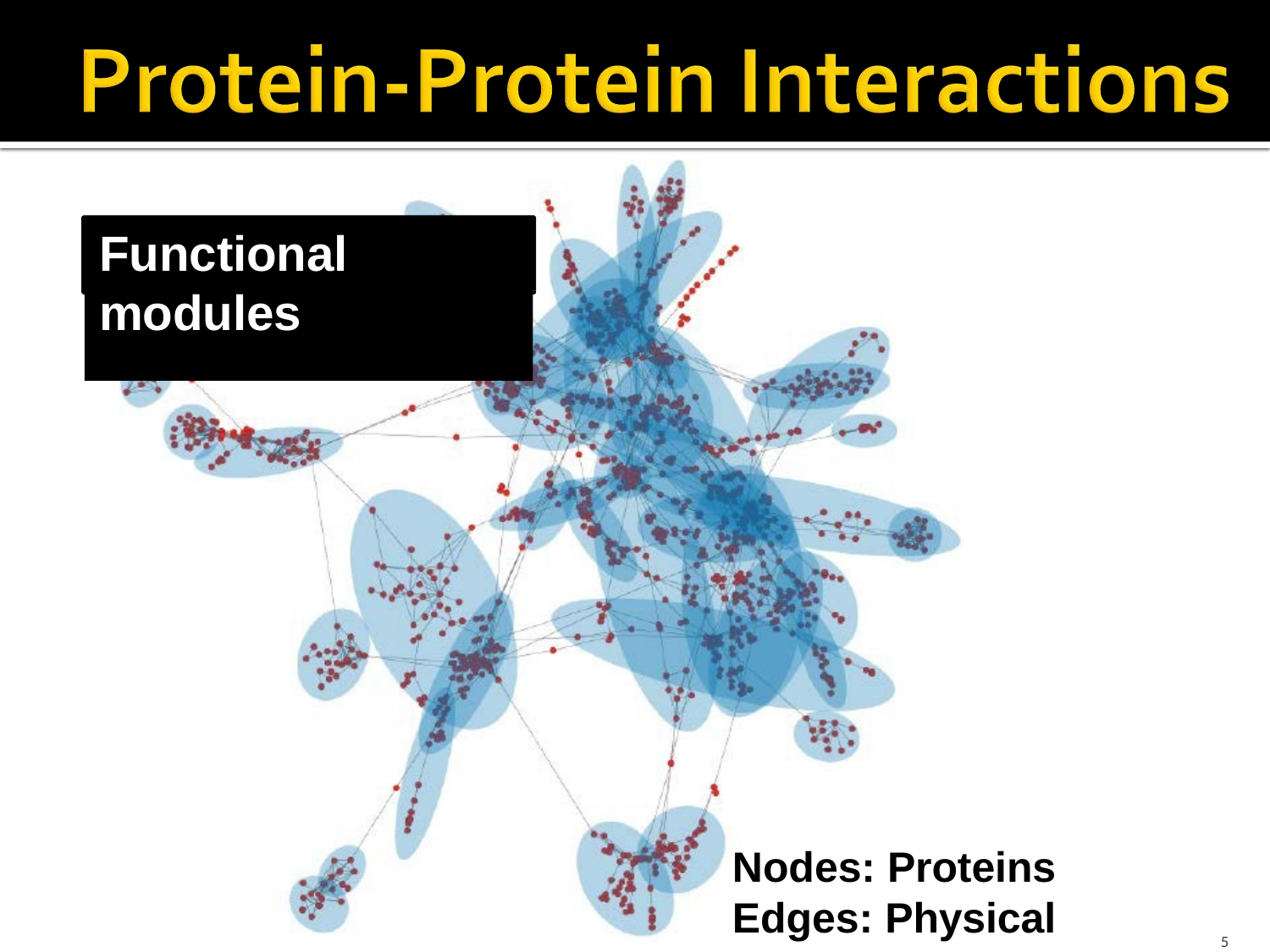

# Functional modules

Nodes: Proteins
Edges: Physical interactions
5